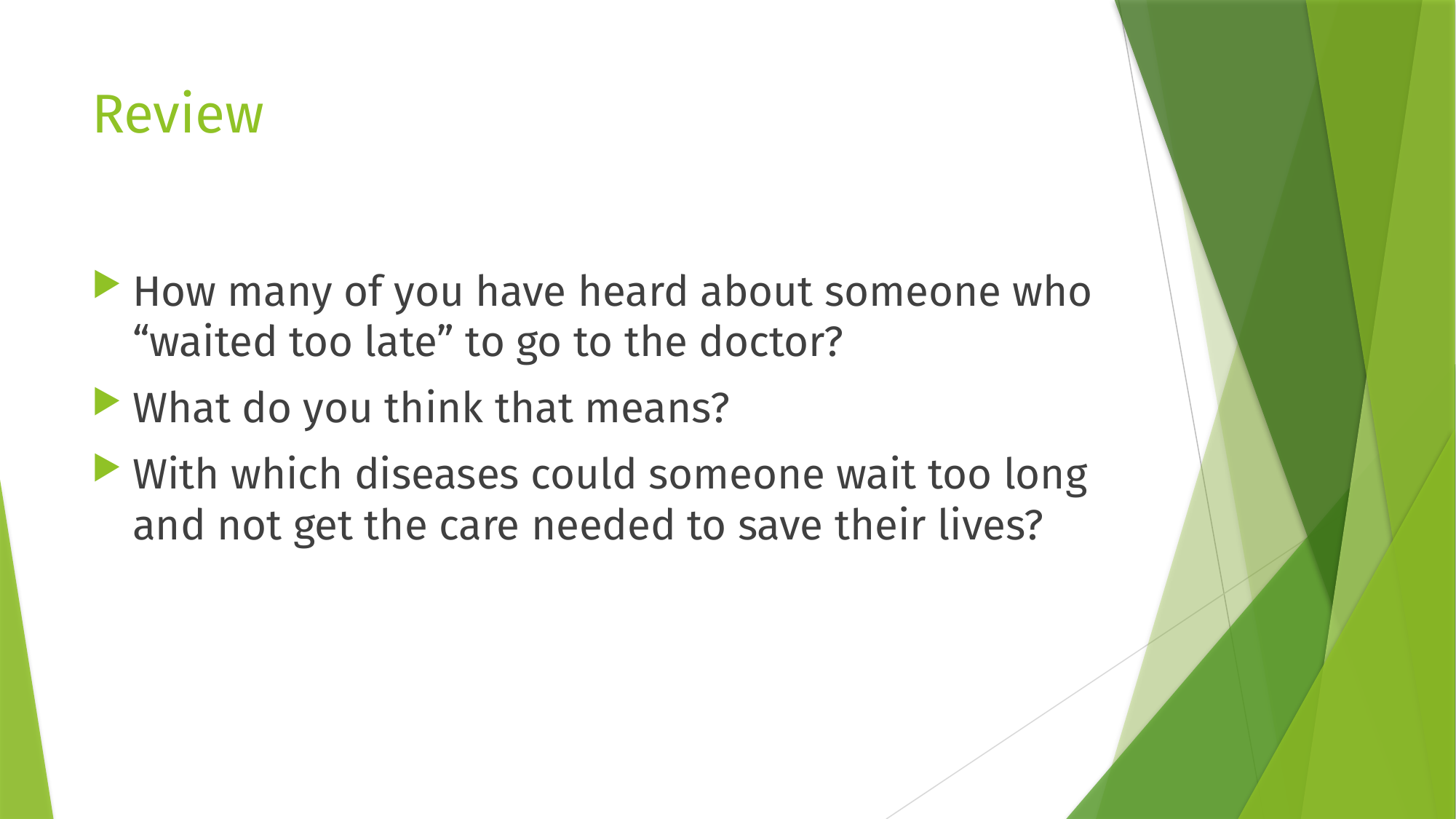

# Review
How many of you have heard about someone who “waited too late” to go to the doctor?
What do you think that means?
With which diseases could someone wait too long and not get the care needed to save their lives?